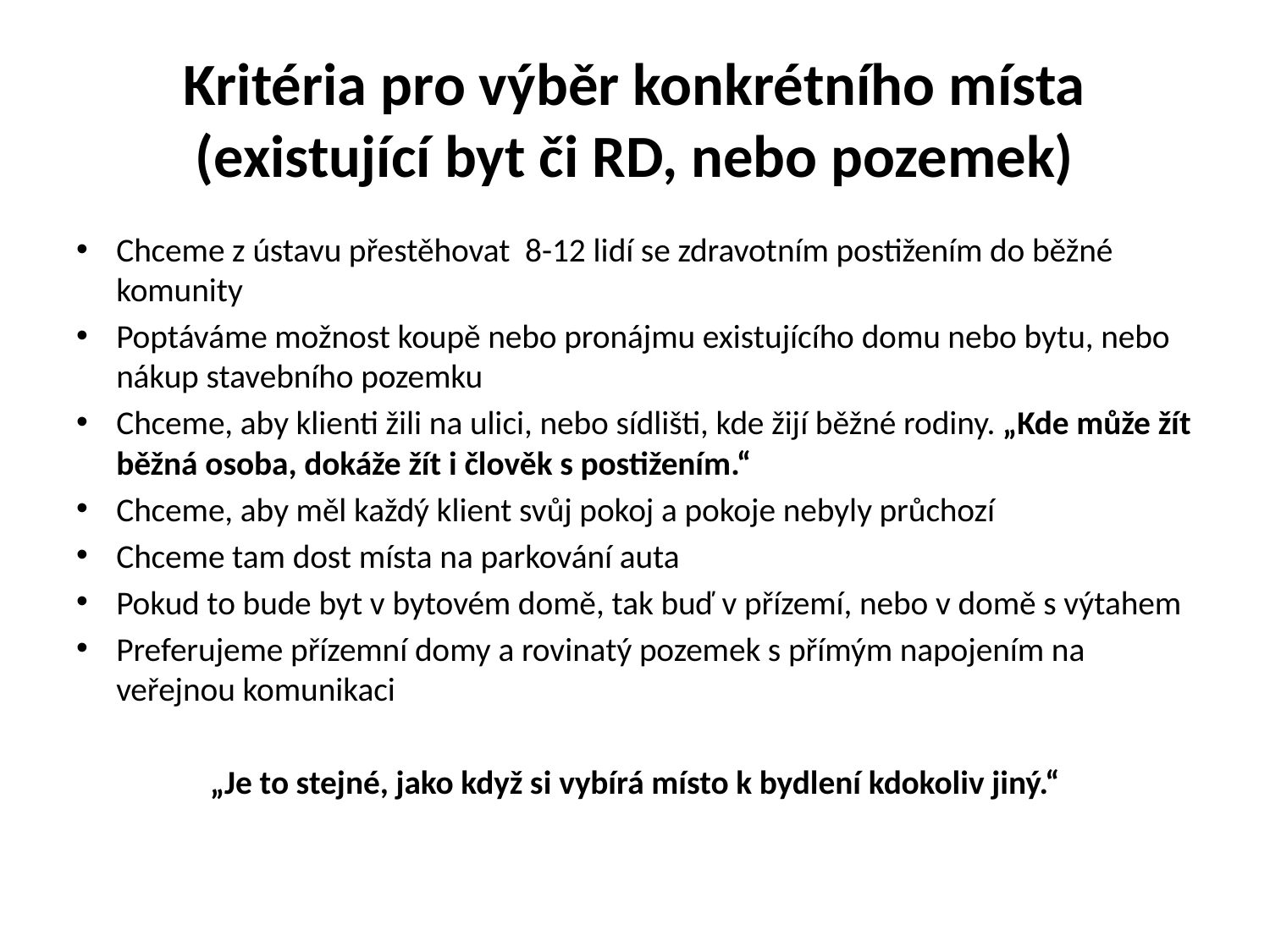

# Kritéria pro výběr konkrétního místa (existující byt či RD, nebo pozemek)
Chceme z ústavu přestěhovat  8-12 lidí se zdravotním postižením do běžné komunity
Poptáváme možnost koupě nebo pronájmu existujícího domu nebo bytu, nebo nákup stavebního pozemku
Chceme, aby klienti žili na ulici, nebo sídlišti, kde žijí běžné rodiny. „Kde může žít běžná osoba, dokáže žít i člověk s postižením.“
Chceme, aby měl každý klient svůj pokoj a pokoje nebyly průchozí
Chceme tam dost místa na parkování auta
Pokud to bude byt v bytovém domě, tak buď v přízemí, nebo v domě s výtahem
Preferujeme přízemní domy a rovinatý pozemek s přímým napojením na veřejnou komunikaci

„Je to stejné, jako když si vybírá místo k bydlení kdokoliv jiný.“